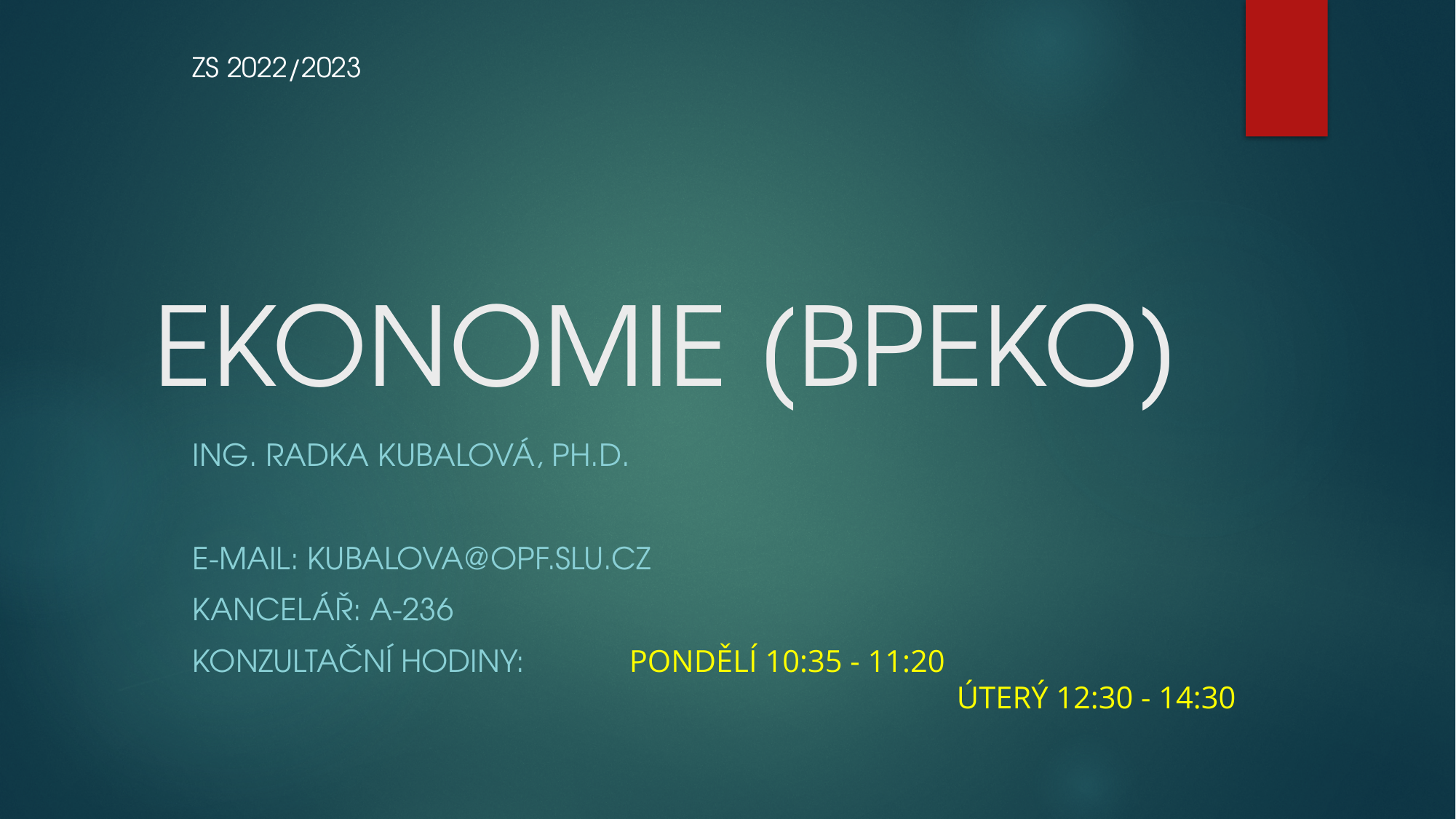

ZS 2022/2023
# EKONOMIE (BPEKO)
Ing. Radka Kubalová, Ph.d.

E-mail: kubalova@opf.slu.cz
Kancelář: A-236
Konzultační hodiny:  	Pondělí 10:35 - 11:20
							Úterý 12:30 - 14:30